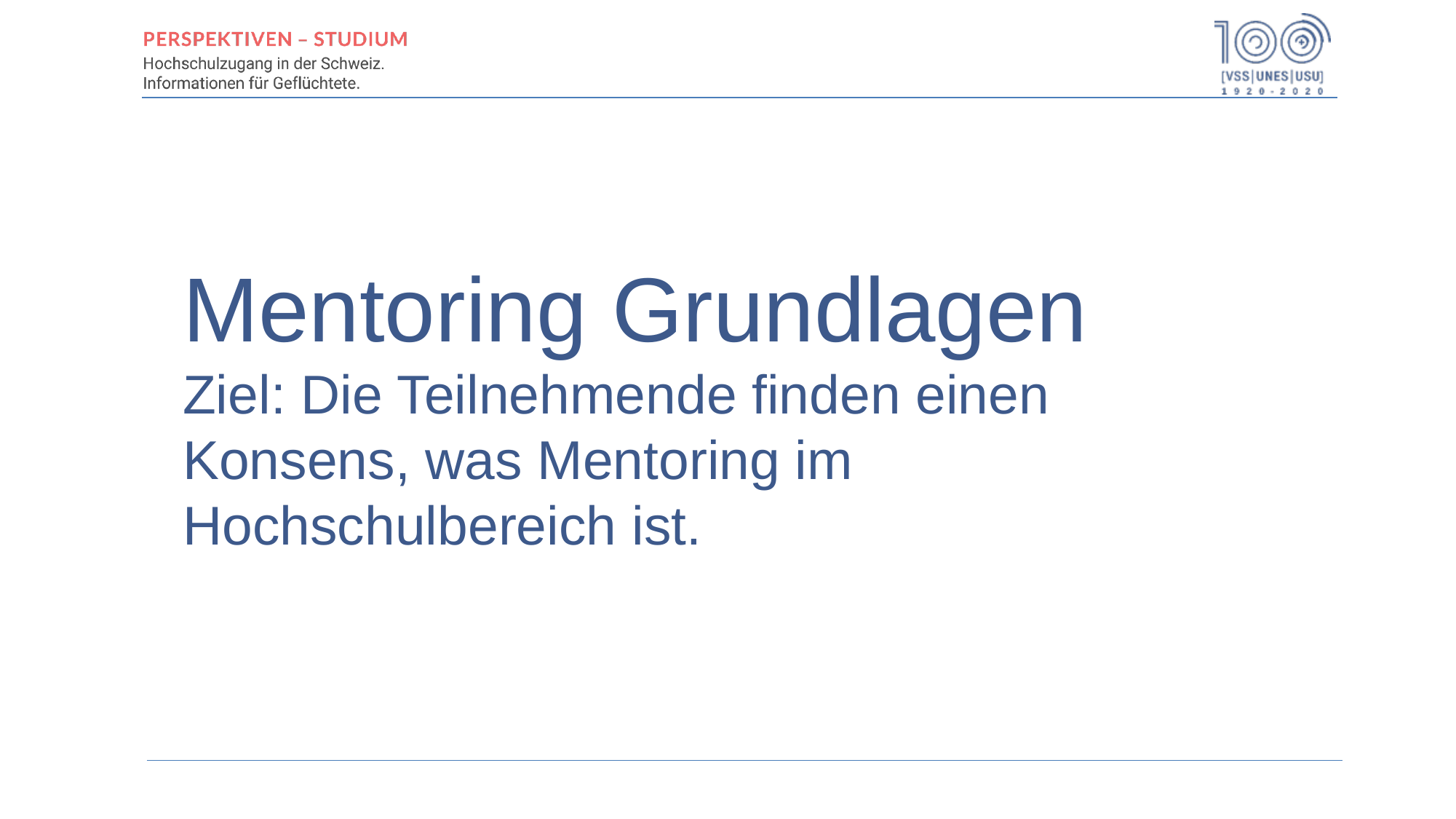

Mentoring Grundlagen
Ziel: Die Teilnehmende finden einen Konsens, was Mentoring im Hochschulbereich ist.